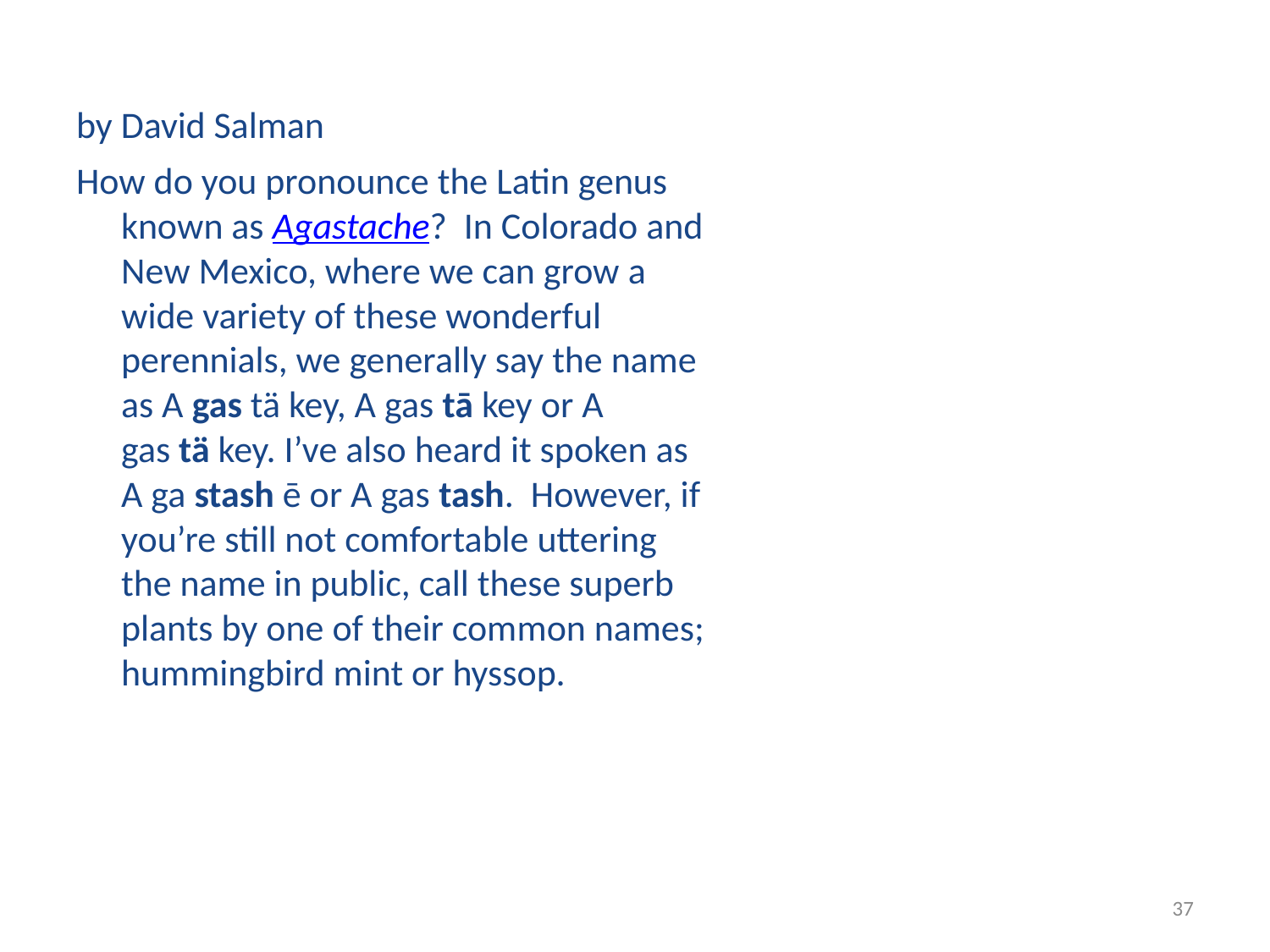

by David Salman
How do you pronounce the Latin genus known as Agastache?  In Colorado and New Mexico, where we can grow a wide variety of these wonderful perennials, we generally say the name as A gas tä key, A gas tā key or A gas tä key. I’ve also heard it spoken as A ga stash ē or A gas tash.  However, if you’re still not comfortable uttering the name in public, call these superb plants by one of their common names; hummingbird mint or hyssop.

37